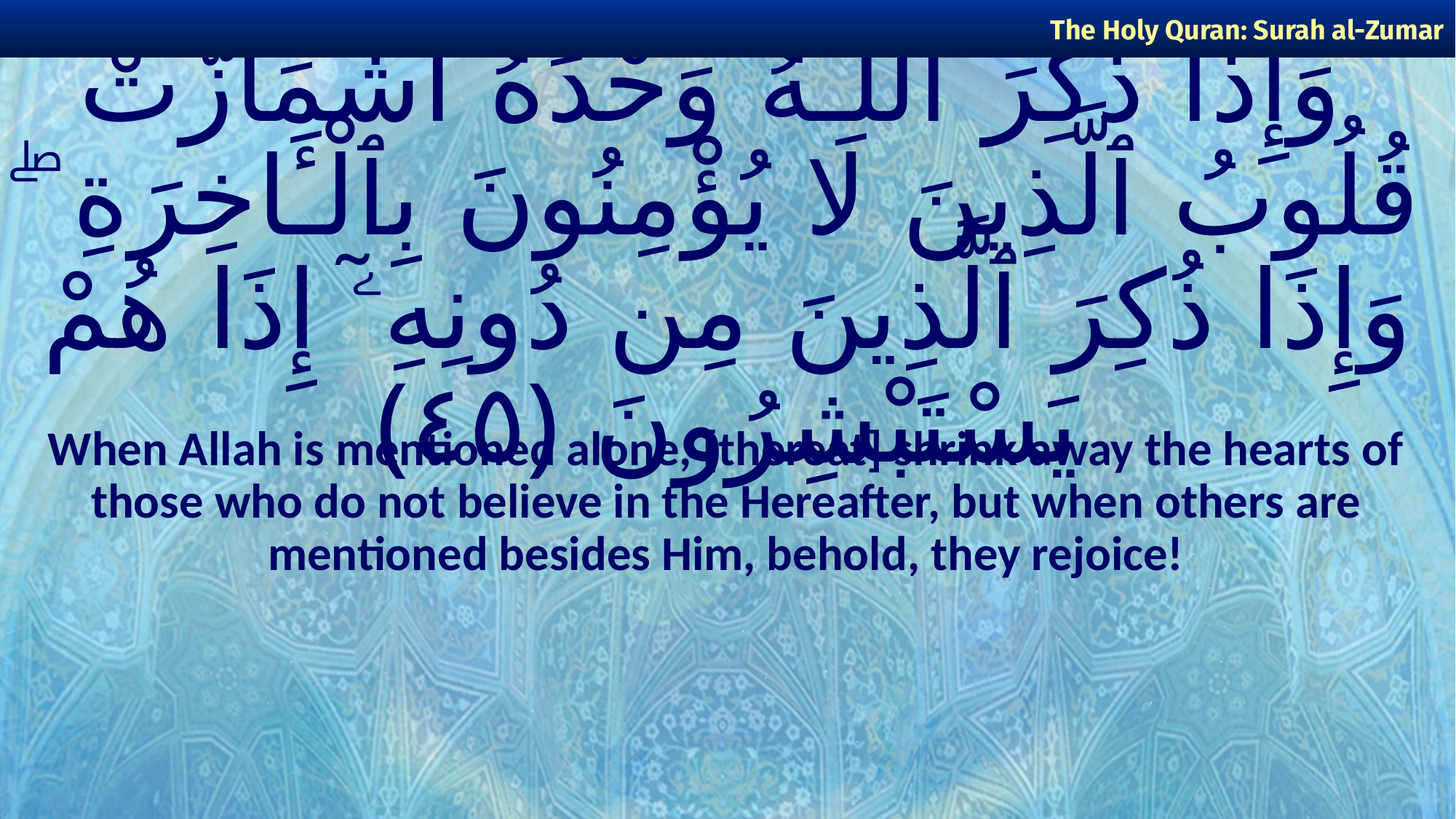

The Holy Quran: Surah al-Zumar
# وَإِذَا ذُكِرَ ٱللَّـهُ وَحْدَهُ ٱشْمَأَزَّتْ قُلُوبُ ٱلَّذِينَ لَا يُؤْمِنُونَ بِٱلْـَٔاخِرَةِ ۖ وَإِذَا ذُكِرَ ٱلَّذِينَ مِن دُونِهِۦٓ إِذَا هُمْ يَسْتَبْشِرُونَ ﴿٤٥﴾
When Allah is mentioned alone, [thereat] shrink away the hearts of those who do not believe in the Hereafter, but when others are mentioned besides Him, behold, they rejoice!